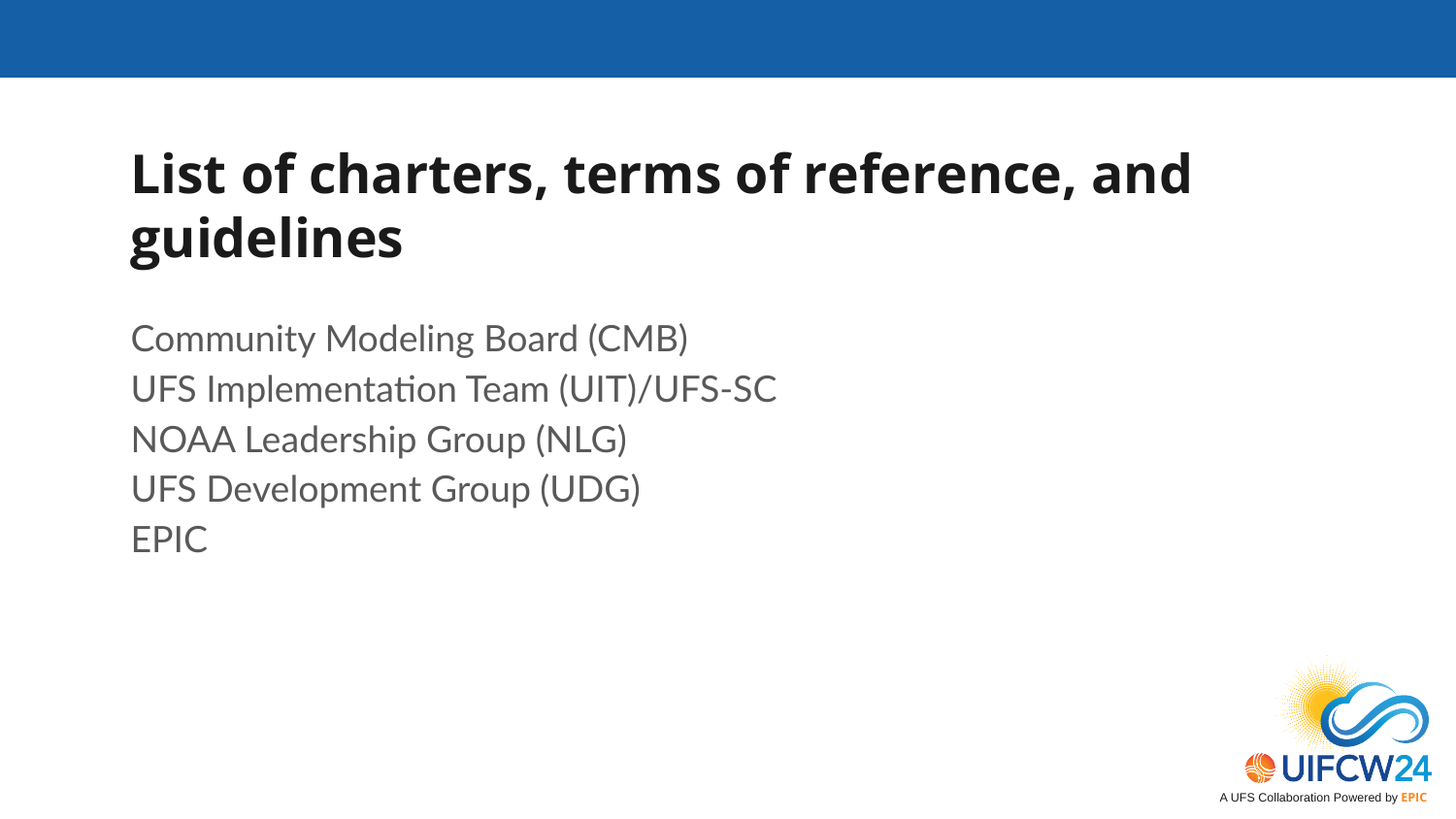

List of charters, terms of reference, and guidelines
Community Modeling Board (CMB)
UFS Implementation Team (UIT)/UFS-SC
NOAA Leadership Group (NLG)
UFS Development Group (UDG)
EPIC